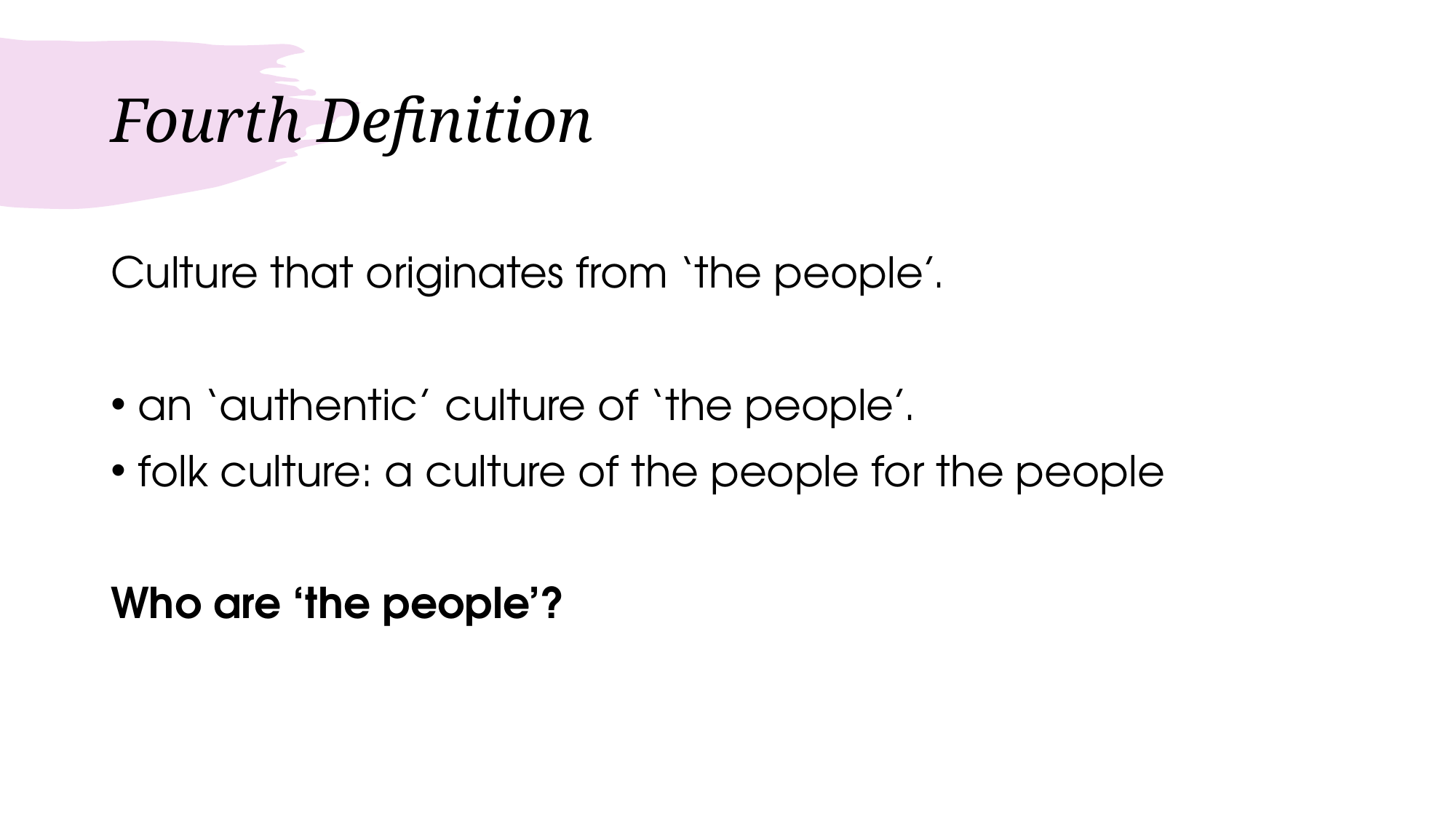

# Fourth Definition
Culture that originates from ‘the people’.

an ‘authentic’ culture of ‘the people’.
folk culture: a culture of the people for the people

Who are ‘the people’?